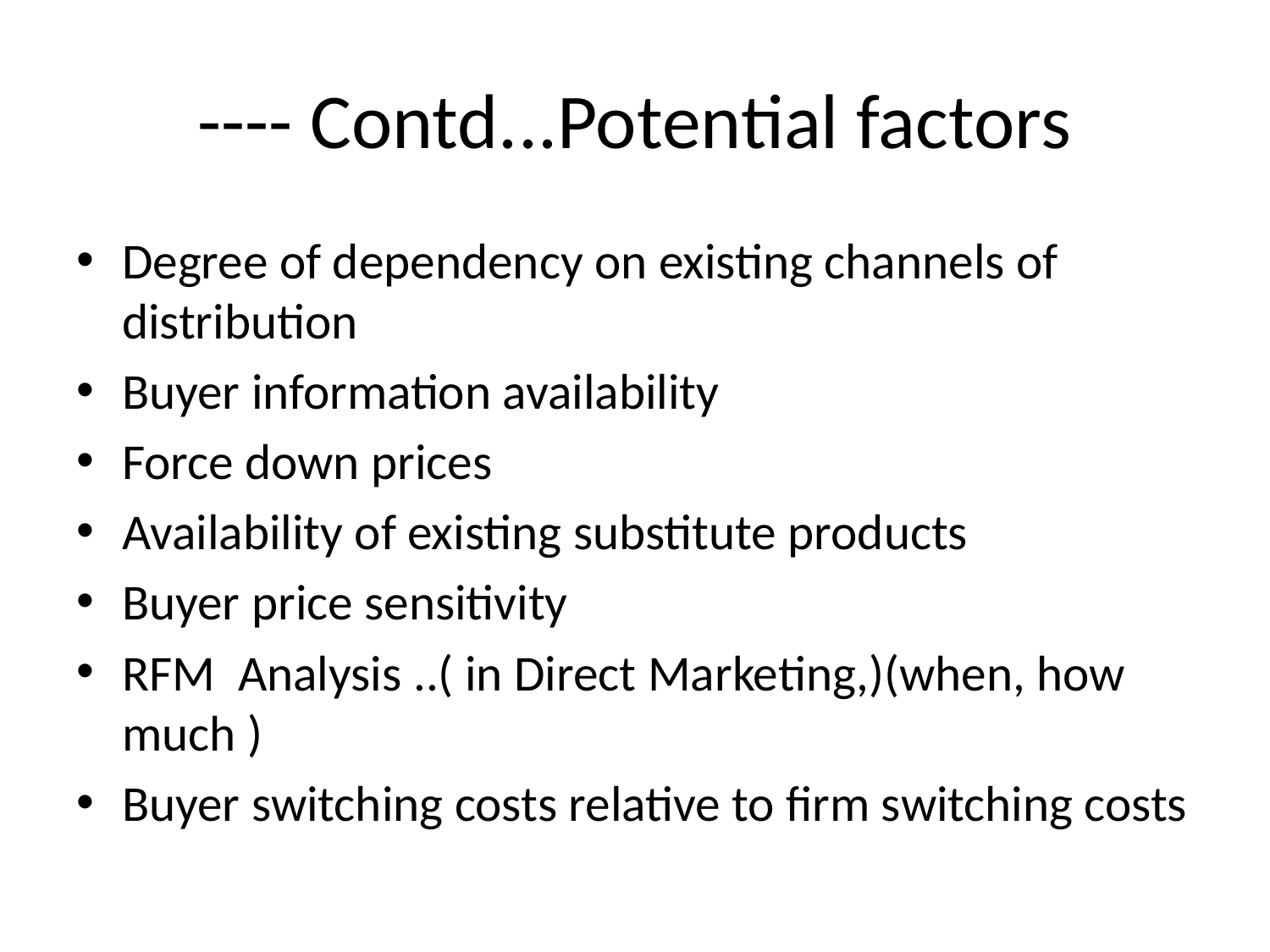

# ---- Contd...Potential factors
Degree of dependency on existing channels of distribution
Buyer information availability
Force down prices
Availability of existing substitute products
Buyer price sensitivity
RFM  Analysis ..( in Direct Marketing,)(when, how much )
Buyer switching costs relative to firm switching costs